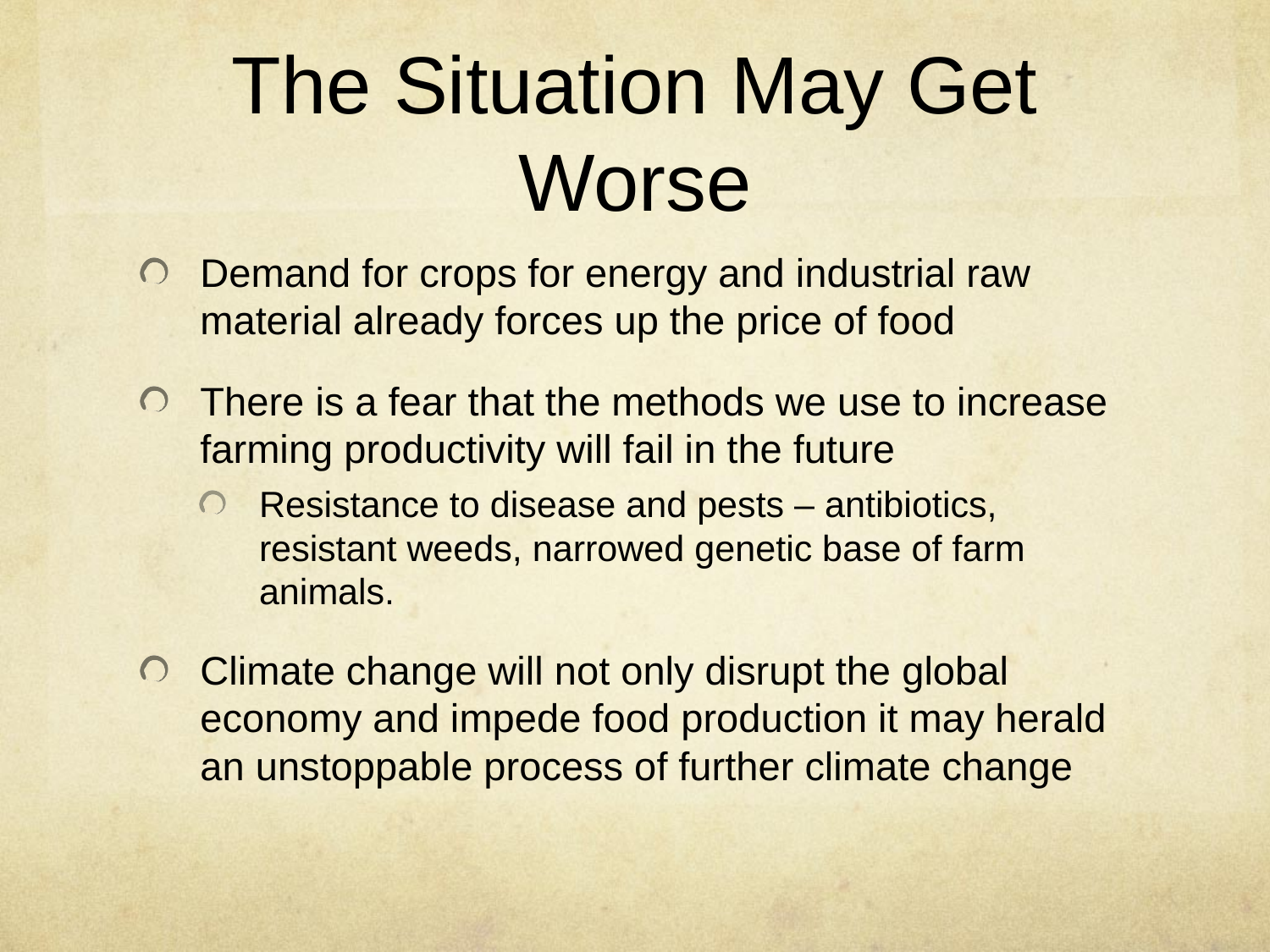

# The Situation May Get Worse
Demand for crops for energy and industrial raw material already forces up the price of food
There is a fear that the methods we use to increase farming productivity will fail in the future
Resistance to disease and pests – antibiotics, resistant weeds, narrowed genetic base of farm animals.
Climate change will not only disrupt the global economy and impede food production it may herald an unstoppable process of further climate change